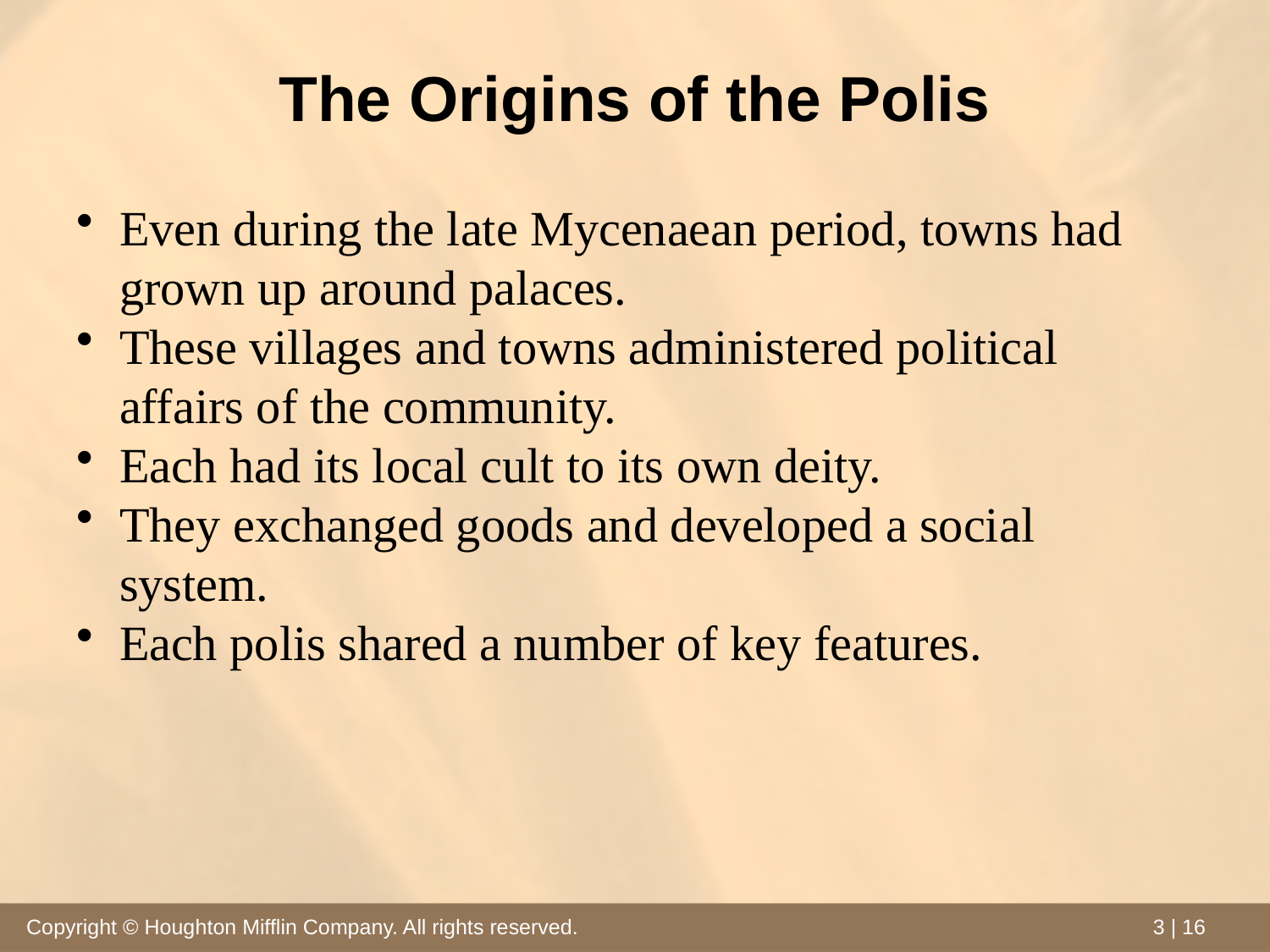

# The Origins of the Polis
Even during the late Mycenaean period, towns had grown up around palaces.
These villages and towns administered political affairs of the community.
Each had its local cult to its own deity.
They exchanged goods and developed a social system.
Each polis shared a number of key features.